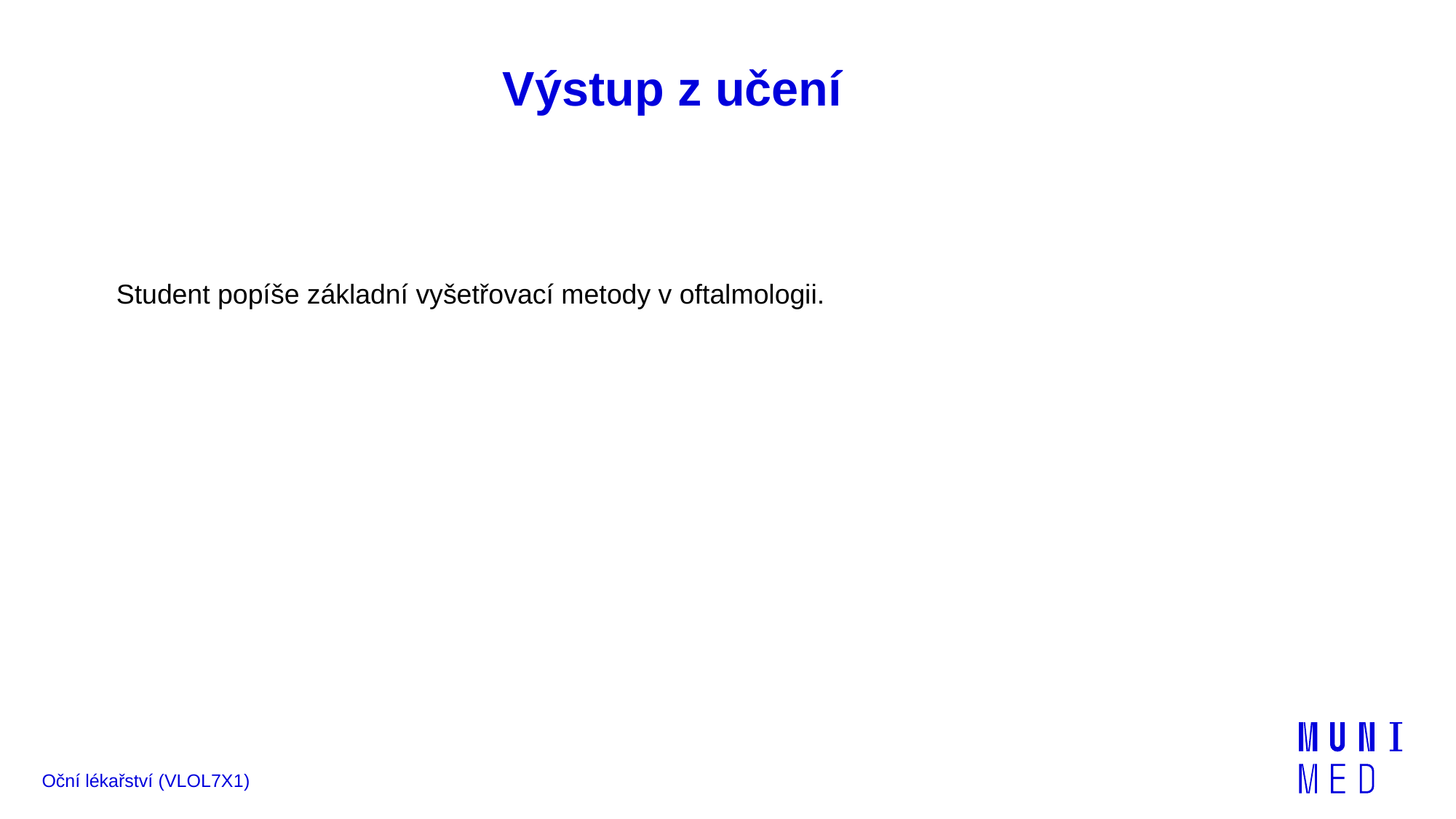

# Výstup z učení

 Student popíše základní vyšetřovací metody v oftalmologii.
Oční lékařství (VLOL7X1)